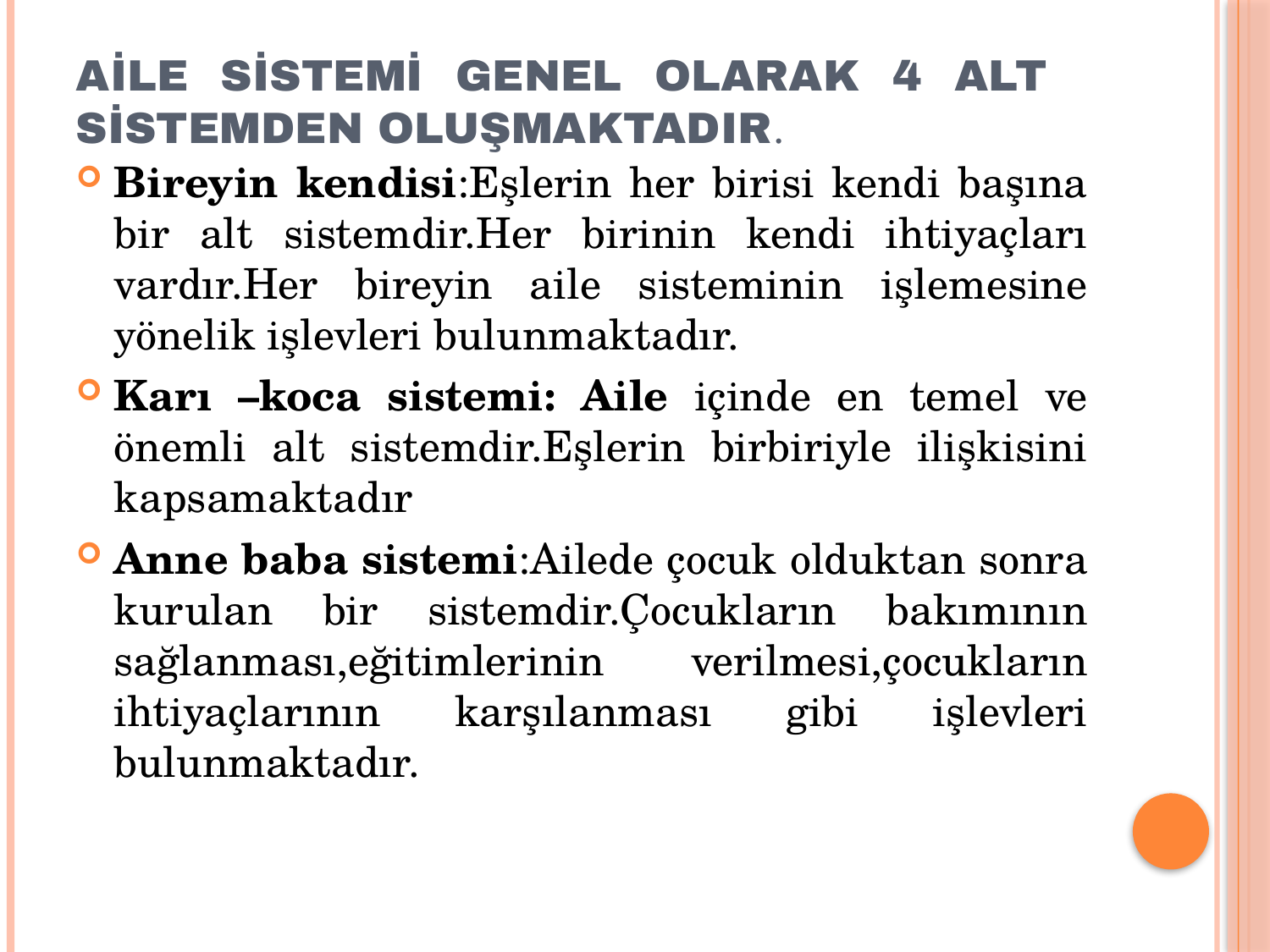

# Aile sistemi genel olarak 4 alt sistemden oluşmaktadır.
Bireyin kendisi:Eşlerin her birisi kendi başına bir alt sistemdir.Her birinin kendi ihtiyaçları vardır.Her bireyin aile sisteminin işlemesine yönelik işlevleri bulunmaktadır.
Karı –koca sistemi: Aile içinde en temel ve önemli alt sistemdir.Eşlerin birbiriyle ilişkisini kapsamaktadır
Anne baba sistemi:Ailede çocuk olduktan sonra kurulan bir sistemdir.Çocukların bakımının sağlanması,eğitimlerinin verilmesi,çocukların ihtiyaçlarının karşılanması gibi işlevleri bulunmaktadır.